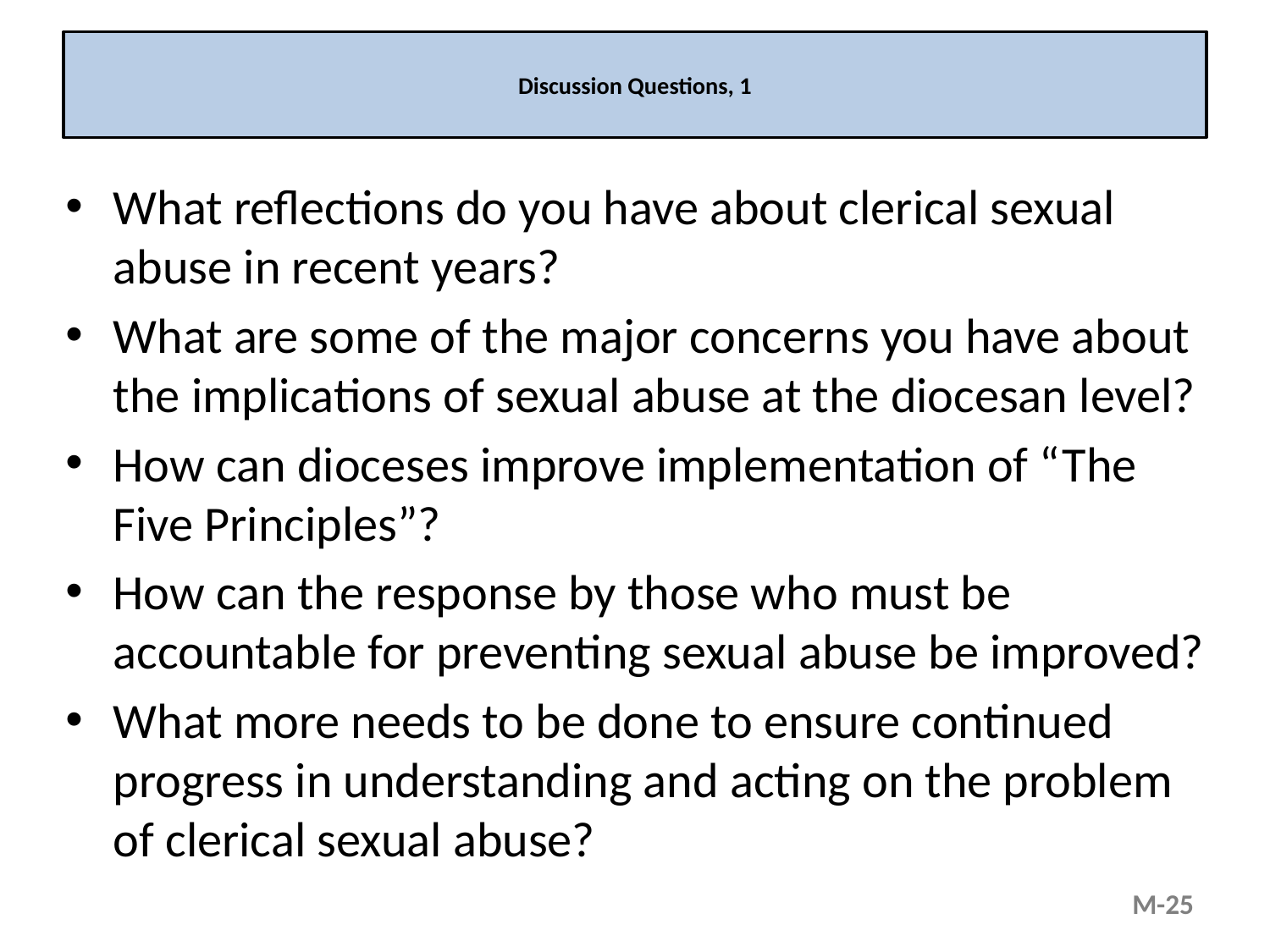

# Discussion Questions, 1
What reflections do you have about clerical sexual abuse in recent years?
What are some of the major concerns you have about the implications of sexual abuse at the diocesan level?
How can dioceses improve implementation of “The Five Principles”?
How can the response by those who must be accountable for preventing sexual abuse be improved?
What more needs to be done to ensure continued progress in understanding and acting on the problem of clerical sexual abuse?
M-25